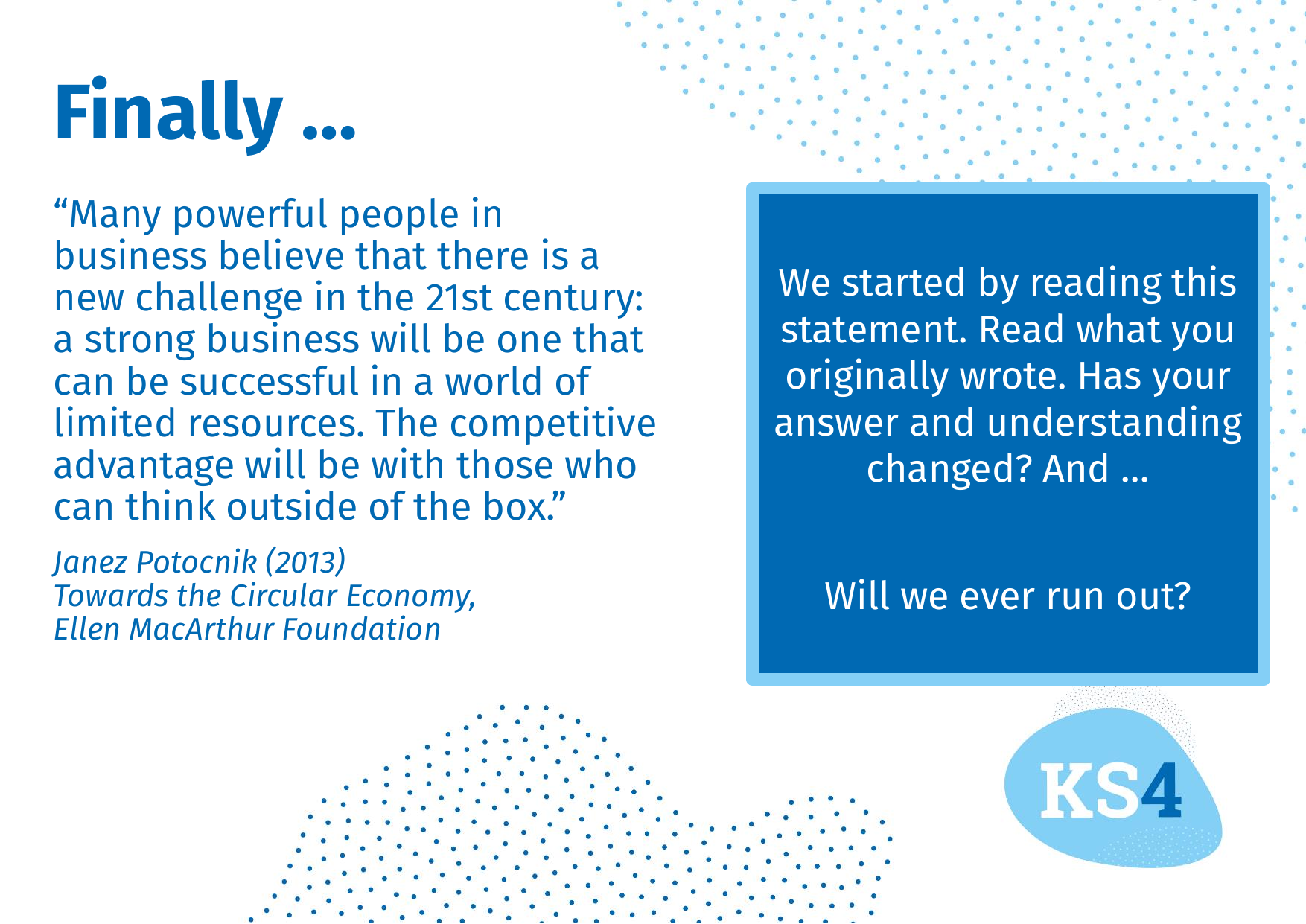

# Finally …
“Many powerful people in business believe that there is a new challenge in the 21st century: a strong business will be one that can be successful in a world of limited resources. The competitive advantage will be with those who can think outside of the box.”
Janez Potocnik (2013)
Towards the Circular Economy,
Ellen MacArthur Foundation

We started by reading this statement. Read what you originally wrote. Has your answer and understanding changed? And …

Will we ever run out?